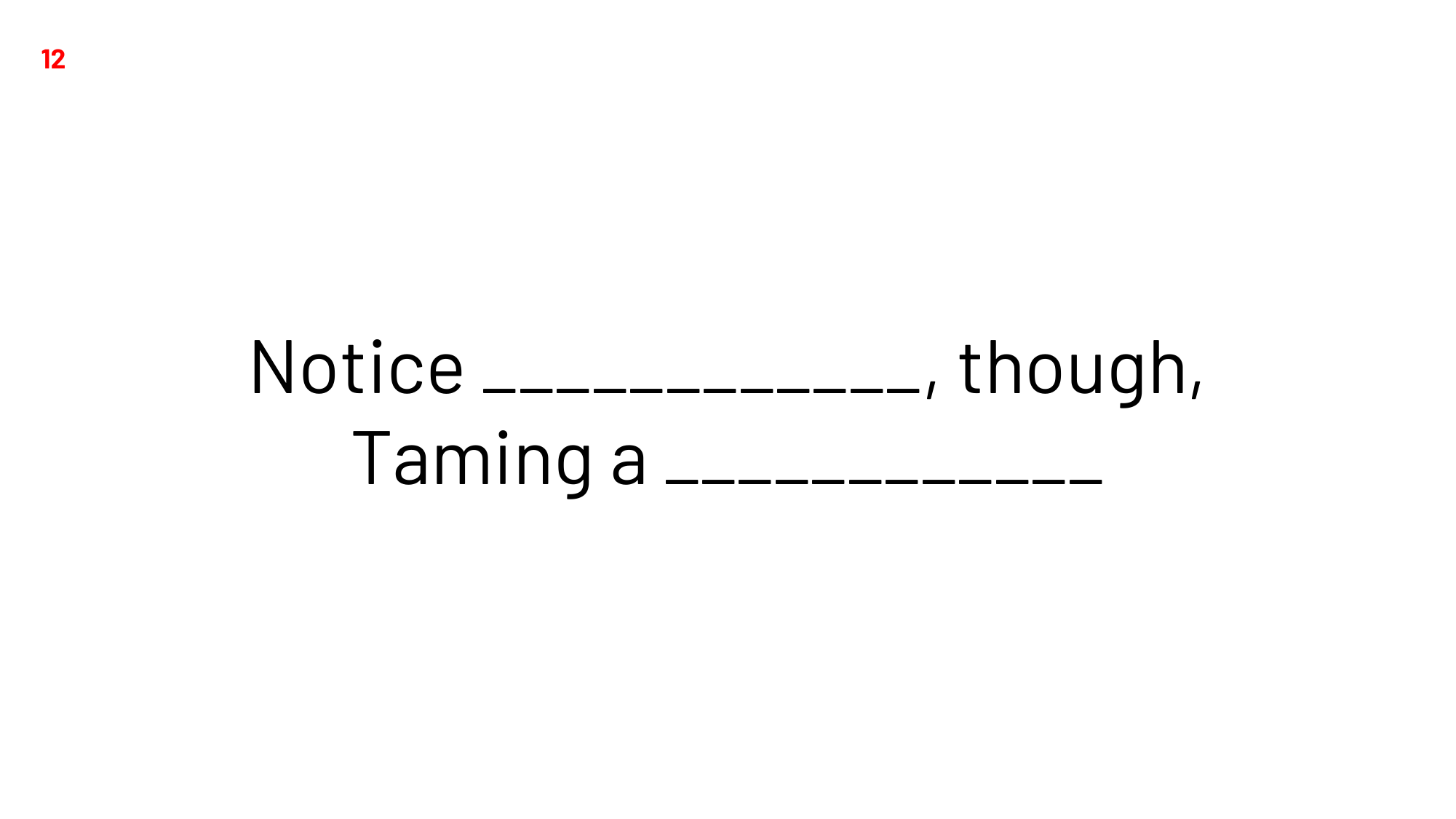

12
Notice ____________, though,
Taming a ____________